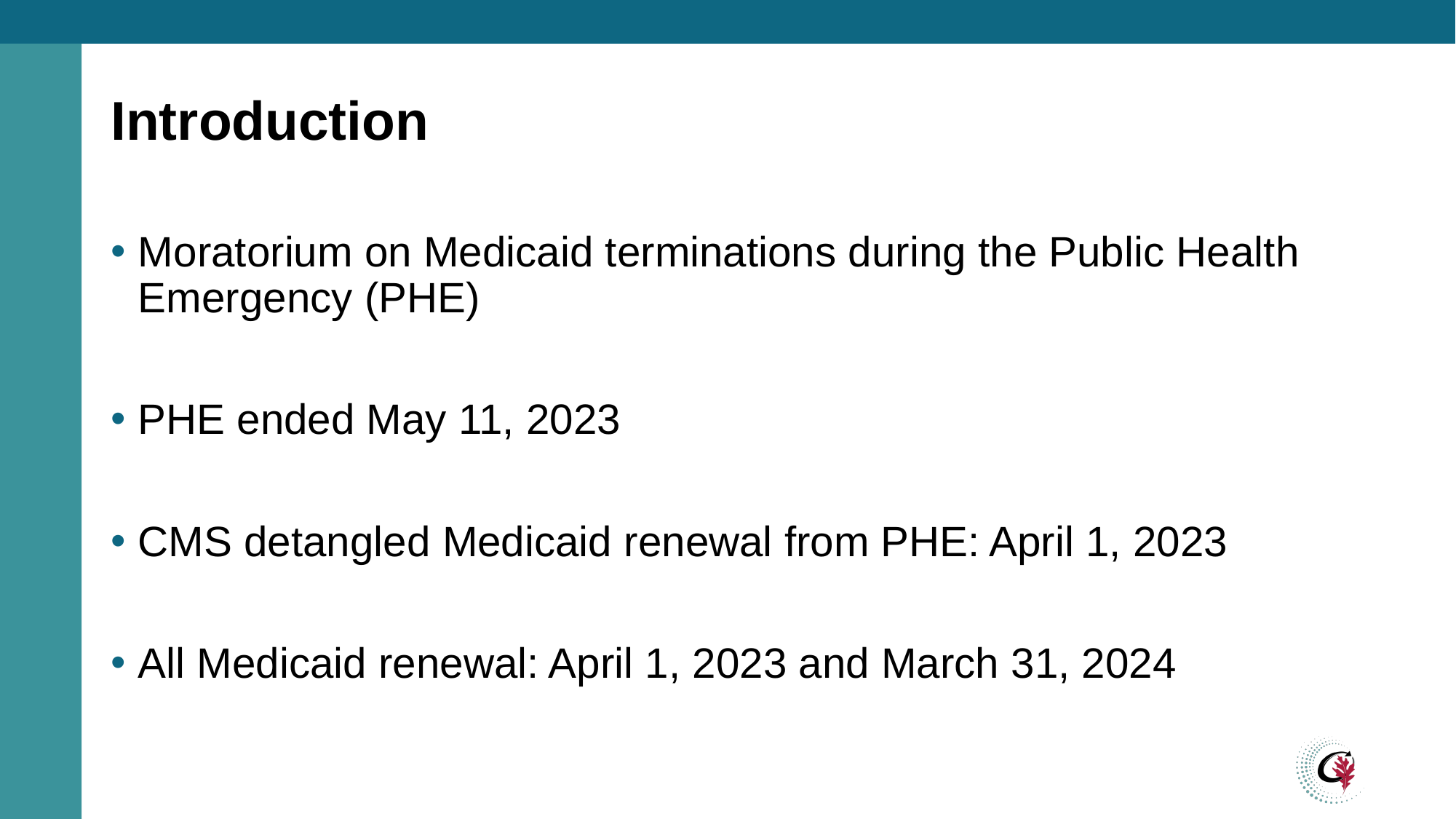

# Introduction
Moratorium on Medicaid terminations during the Public Health Emergency (PHE)

PHE ended May 11, 2023

CMS detangled Medicaid renewal from PHE: April 1, 2023

All Medicaid renewal: April 1, 2023 and March 31, 2024